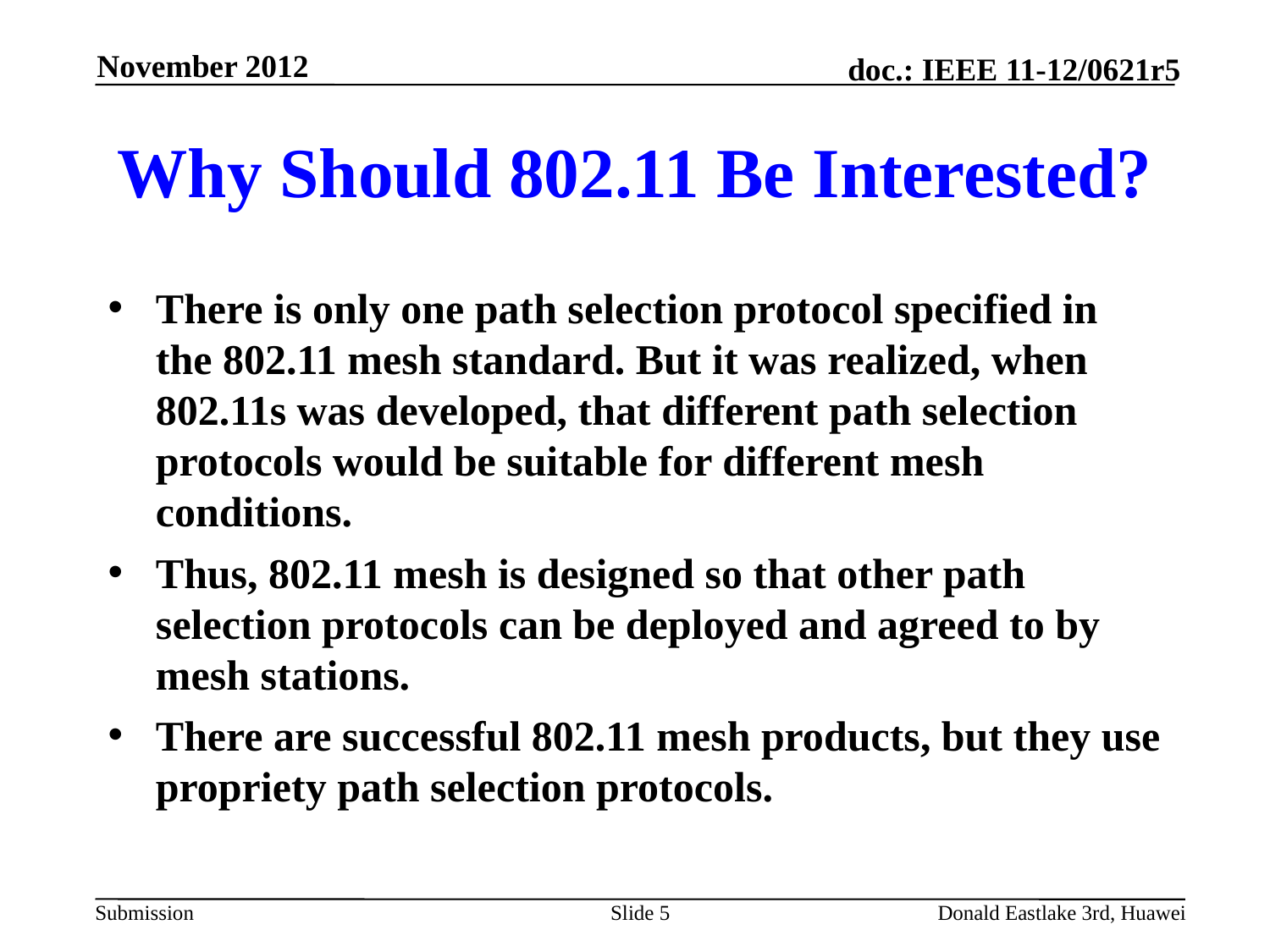

November 2012
# Why Should 802.11 Be Interested?
There is only one path selection protocol specified in the 802.11 mesh standard. But it was realized, when 802.11s was developed, that different path selection protocols would be suitable for different mesh conditions.
Thus, 802.11 mesh is designed so that other path selection protocols can be deployed and agreed to by mesh stations.
There are successful 802.11 mesh products, but they use propriety path selection protocols.

Slide 5
Donald Eastlake 3rd, Huawei